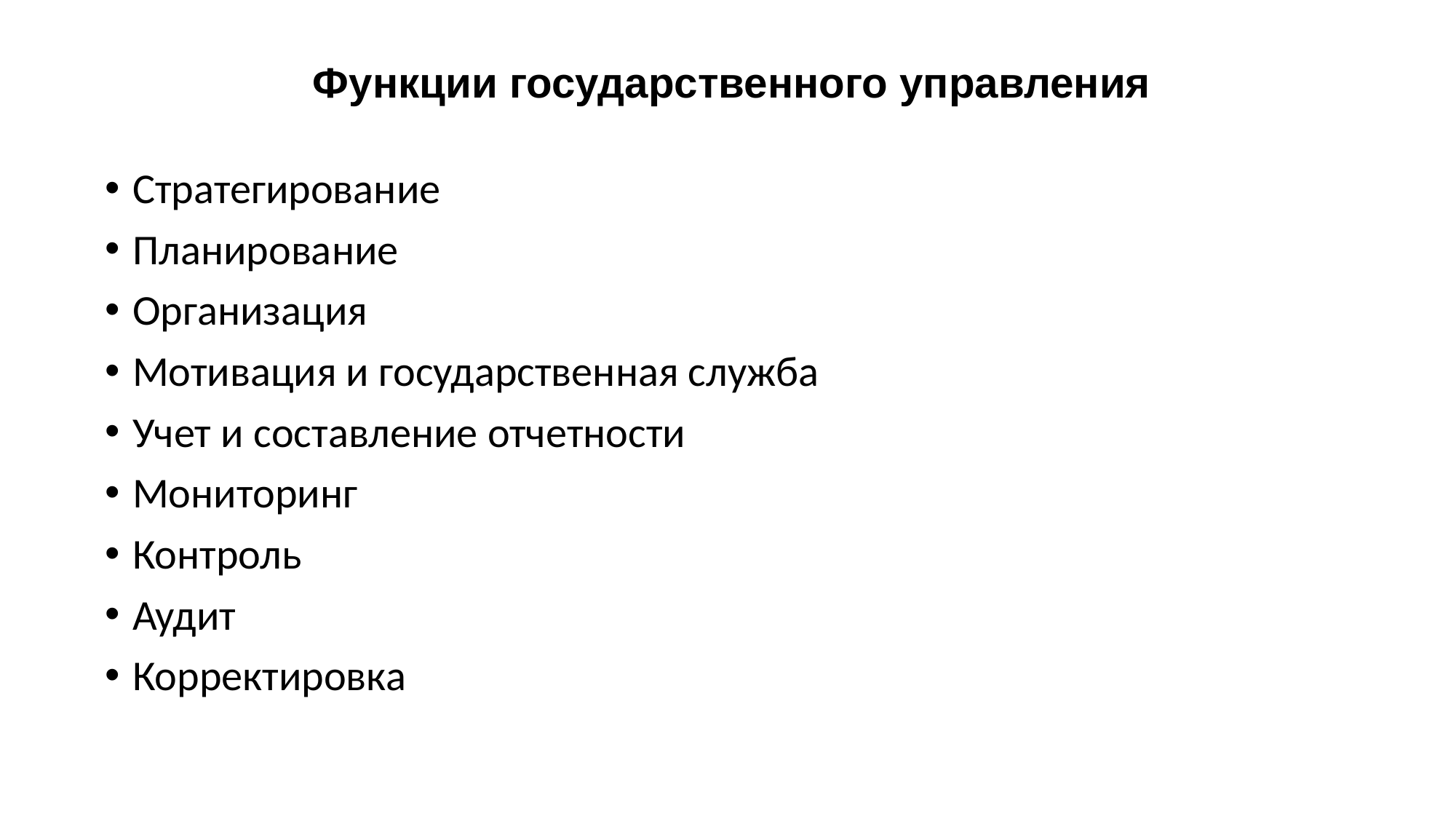

# Функции государственного управления
Стратегирование
Планирование
Организация
Мотивация и государственная служба
Учет и составление отчетности
Мониторинг
Контроль
Аудит
Корректировка